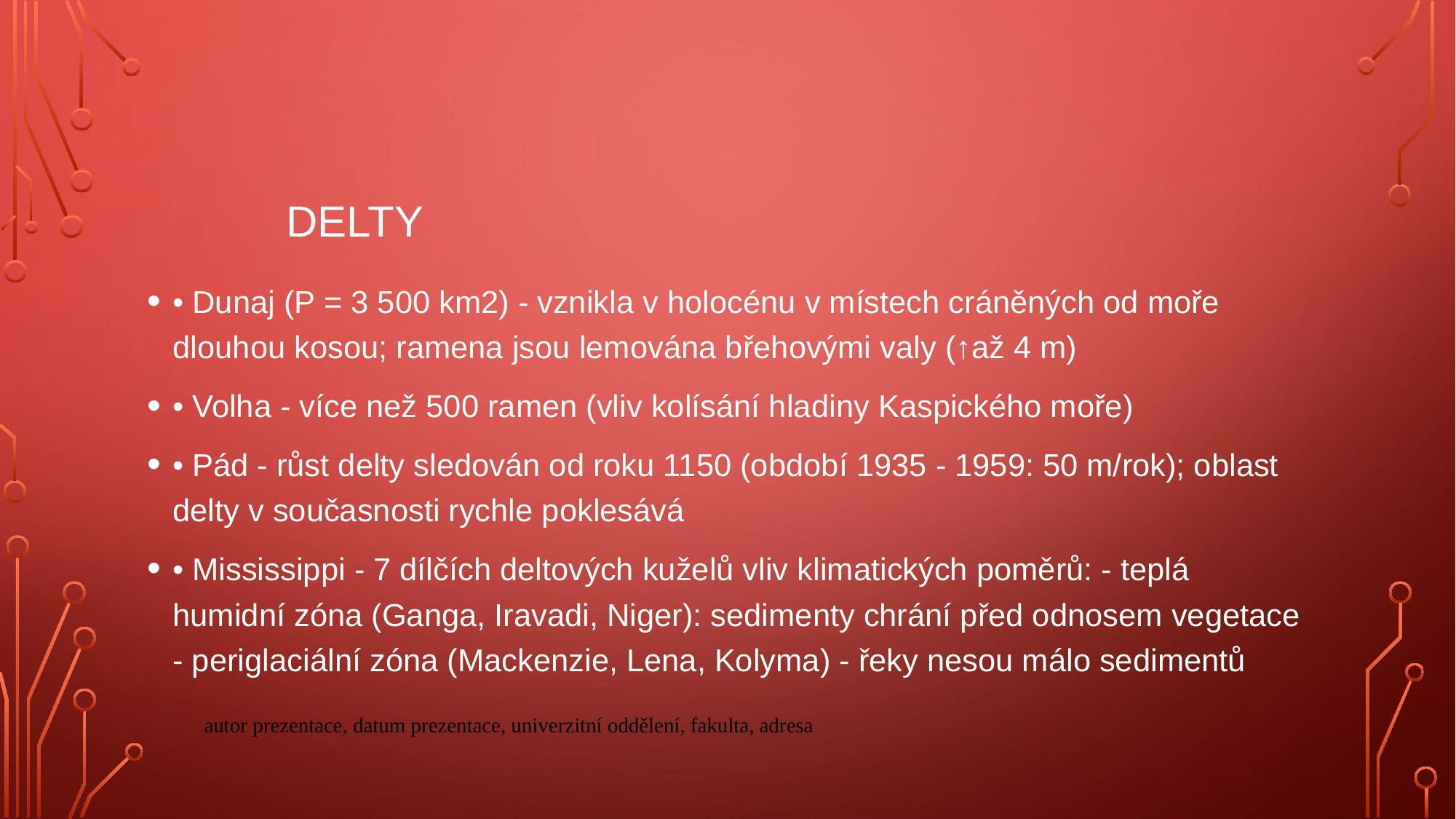

# Delty
• Dunaj (P = 3 500 km2) - vznikla v holocénu v místech cráněných od moře dlouhou kosou; ramena jsou lemována břehovými valy (↑až 4 m)
• Volha - více než 500 ramen (vliv kolísání hladiny Kaspického moře)
• Pád - růst delty sledován od roku 1150 (období 1935 - 1959: 50 m/rok); oblast delty v současnosti rychle poklesává
• Mississippi - 7 dílčích deltových kuželů vliv klimatických poměrů: - teplá humidní zóna (Ganga, Iravadi, Niger): sedimenty chrání před odnosem vegetace - periglaciální zóna (Mackenzie, Lena, Kolyma) - řeky nesou málo sedimentů
autor prezentace, datum prezentace, univerzitní oddělení, fakulta, adresa